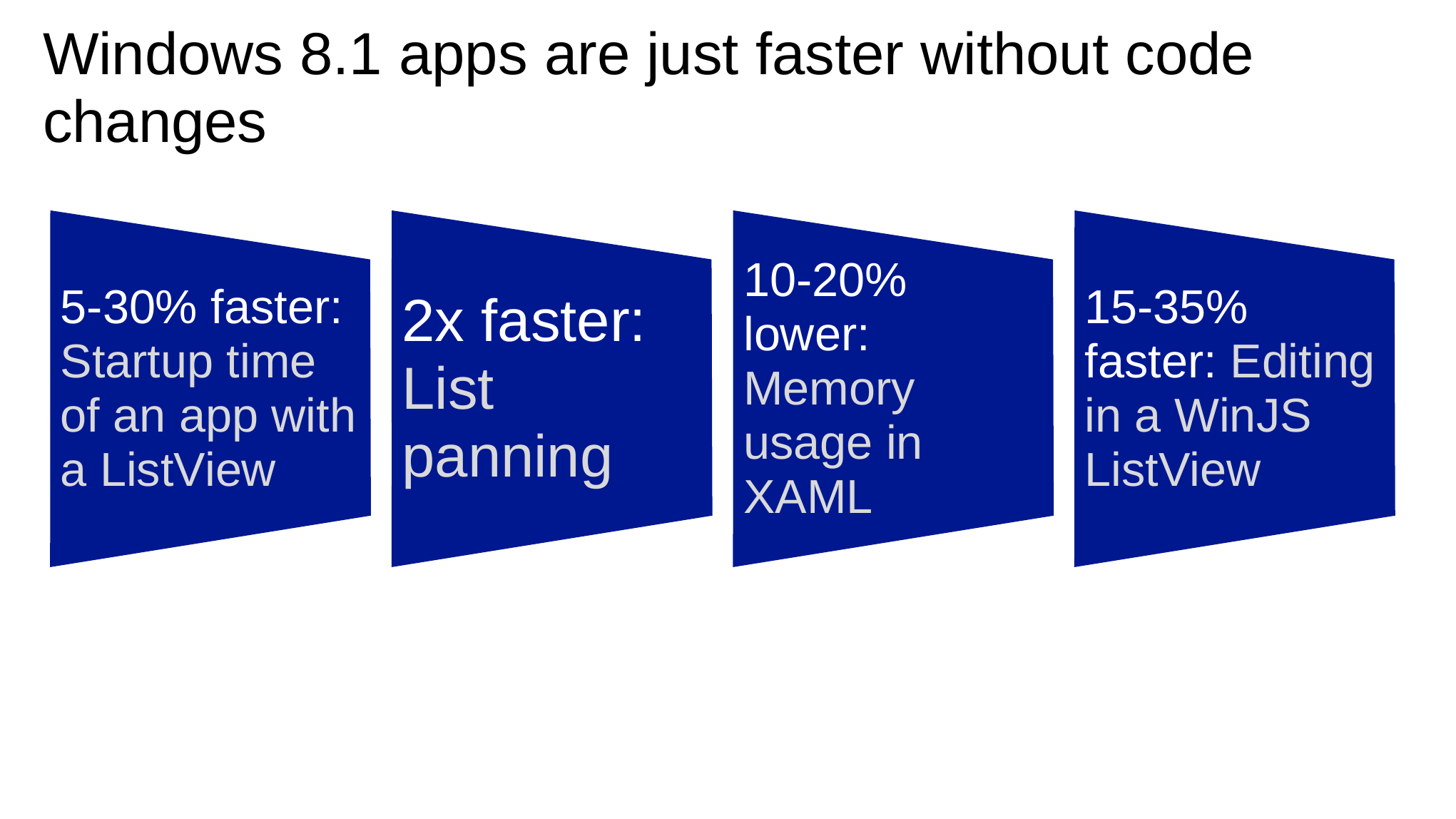

Windows 8.1 apps are just faster without code changes
5-30% faster: Startup time of an app with a ListView
2x faster:
List panning
10-20% lower:
Memory usage in XAML
15-35% faster: Editing in a WinJS ListView